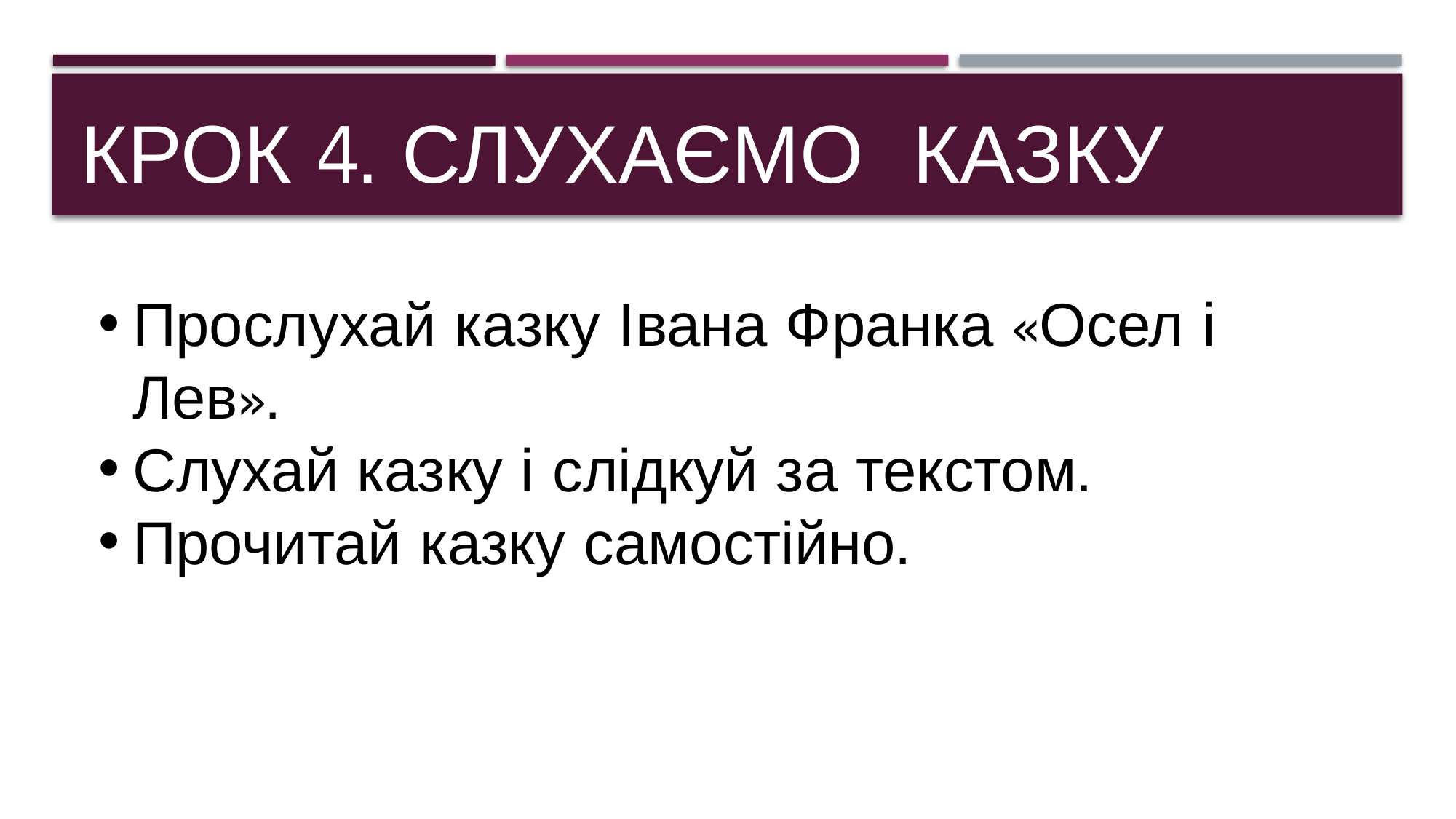

# Крок 4. слухаємо  казку
Прослухай казку Івана Франка «Осел і Лев».
Слухай казку і слідкуй за текстом.
Прочитай казку самостійно.